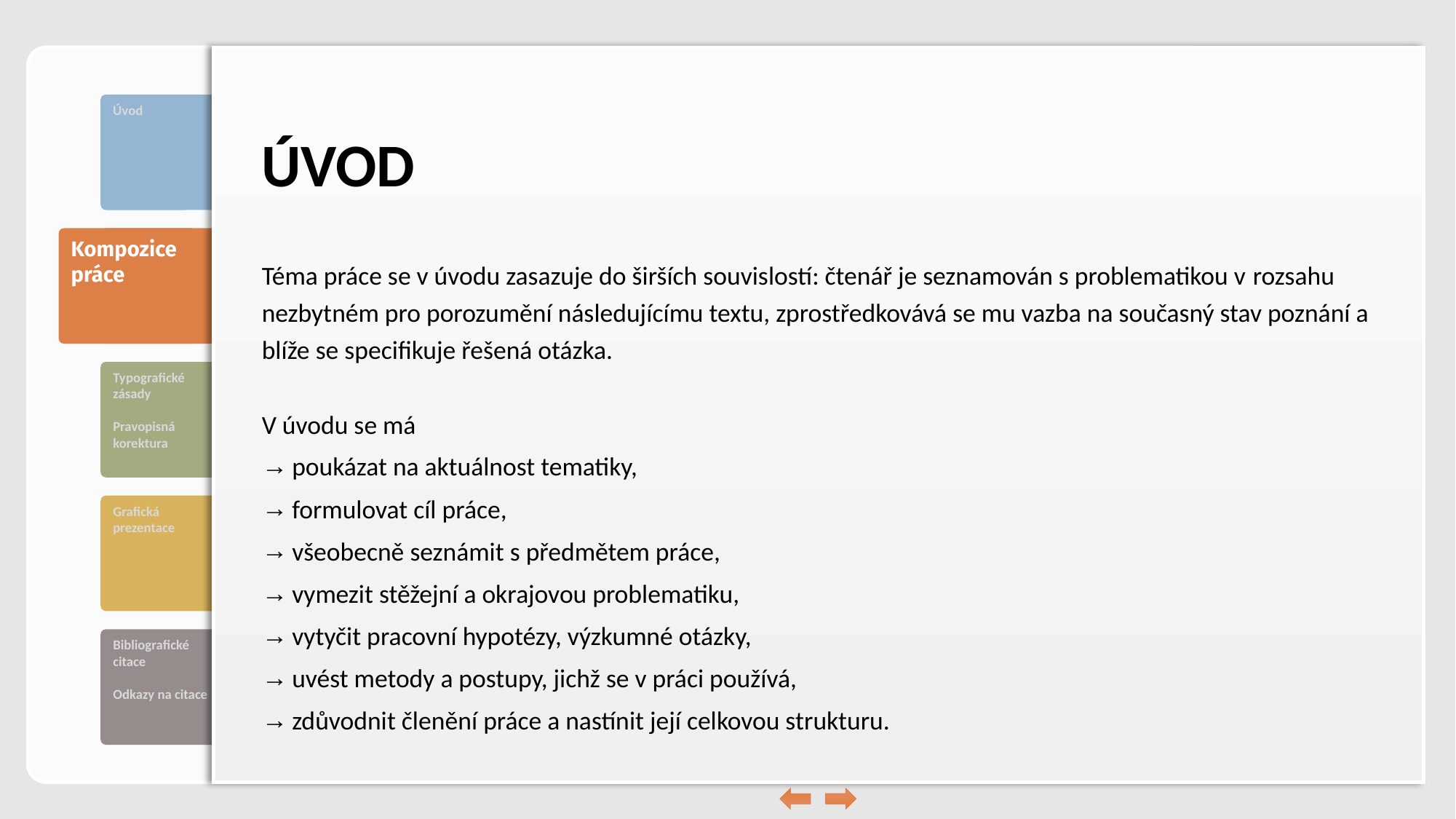

# Úvod
Kompozice práce
Téma práce se v úvodu zasazuje do širších souvislostí: čtenář je seznamován s problematikou v rozsahu nezbytném pro porozumění následujícímu textu, zprostředkovává se mu vazba na současný stav poznání a blíže se specifikuje řešená otázka.

V úvodu se má
poukázat na aktuálnost tematiky,
formulovat cíl práce,
všeobecně seznámit s předmětem práce,
vymezit stěžejní a okrajovou problematiku,
vytyčit pracovní hypotézy, výzkumné otázky,
uvést metody a postupy, jichž se v práci používá,
zdůvodnit členění práce a nastínit její celkovou strukturu.